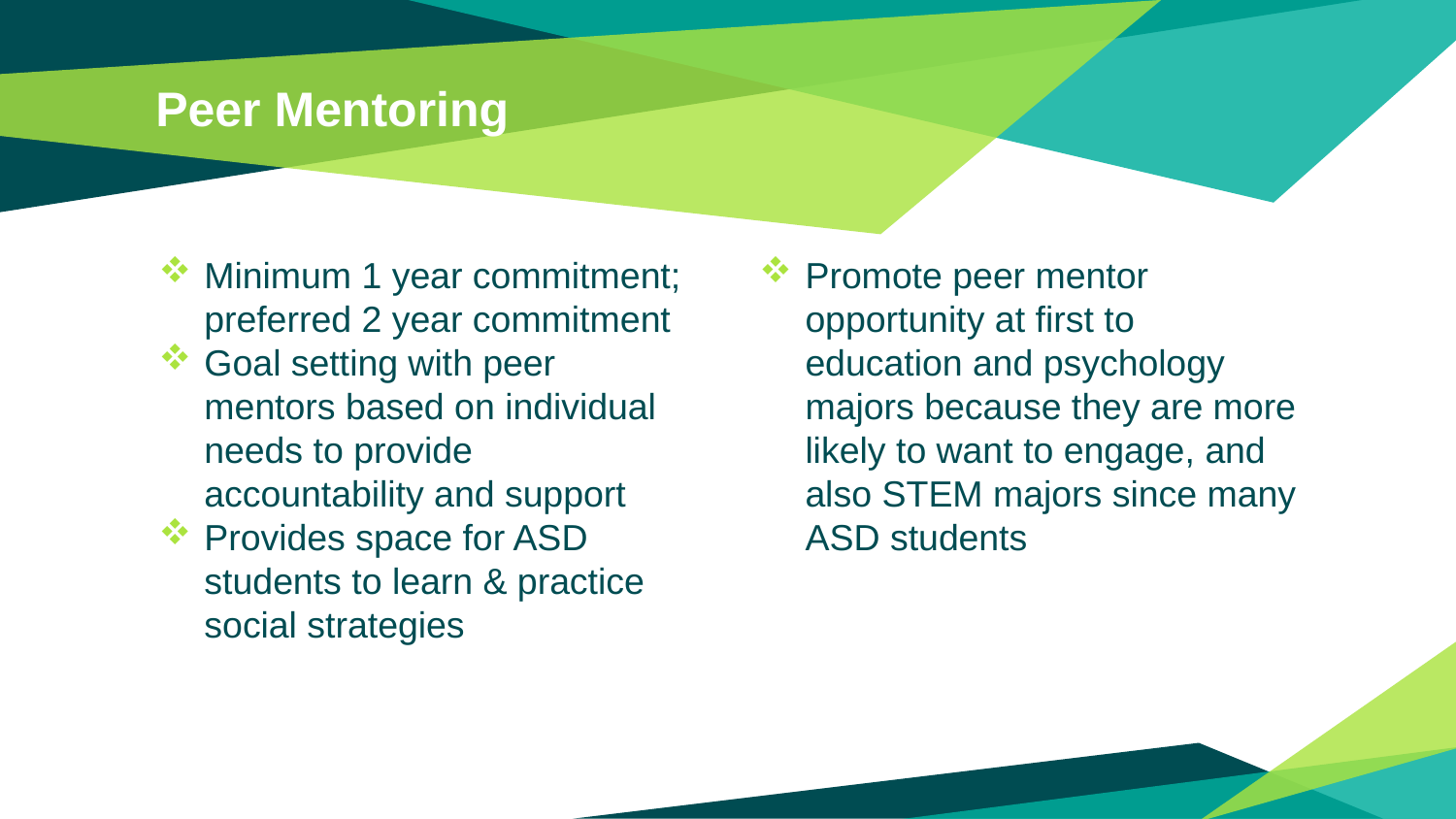

# Peer Mentoring
Minimum 1 year commitment; preferred 2 year commitment
Goal setting with peer mentors based on individual needs to provide accountability and support
Provides space for ASD students to learn & practice social strategies
Promote peer mentor opportunity at first to education and psychology majors because they are more likely to want to engage, and also STEM majors since many ASD students